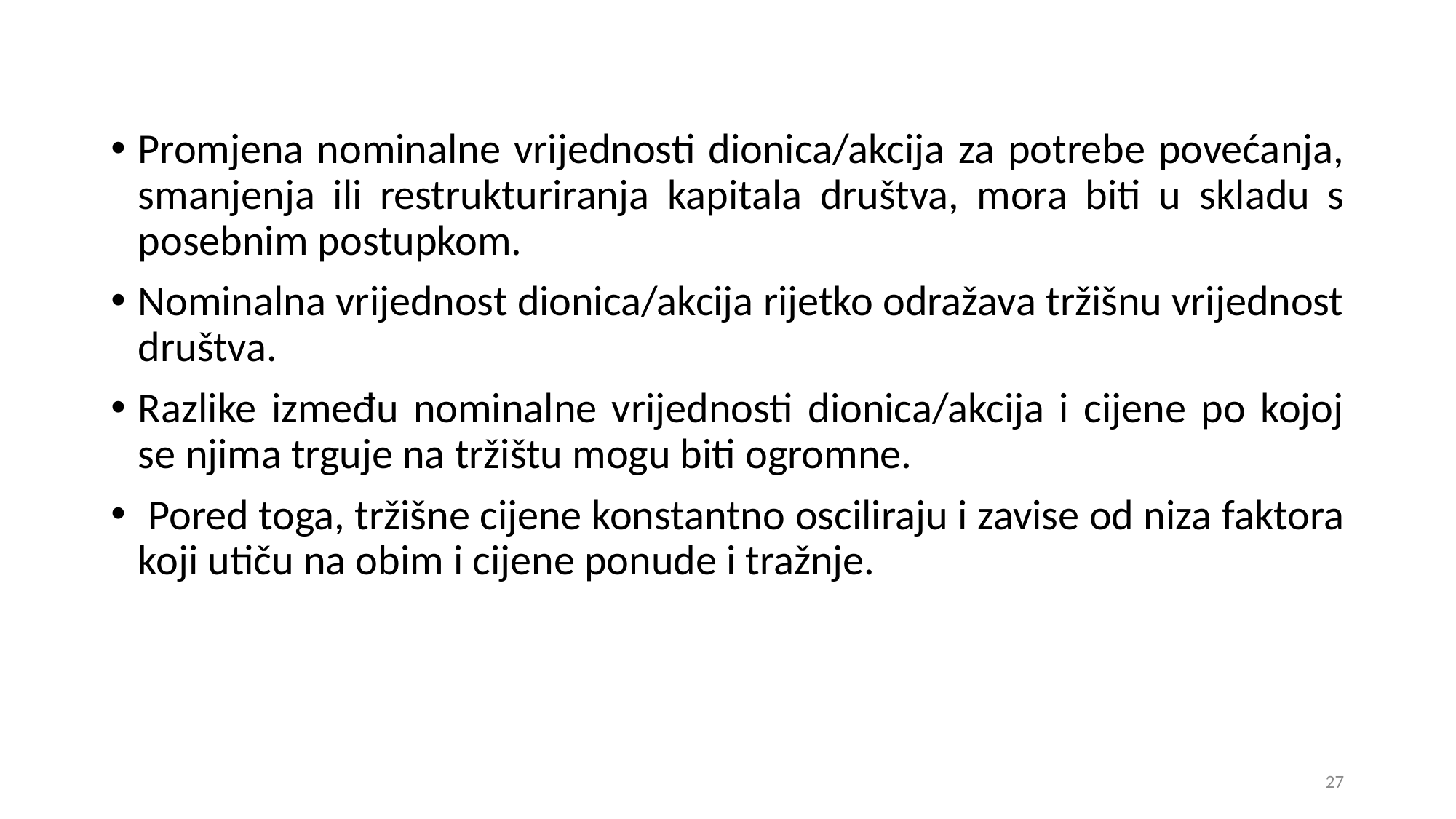

Promjena nominalne vrijednosti dionica/akcija za potrebe povećanja, smanjenja ili restrukturiranja kapitala društva, mora biti u skladu s posebnim postupkom.
Nominalna vrijednost dionica/akcija rijetko odražava tržišnu vrijednost društva.
Razlike između nominalne vrijednosti dionica/akcija i cijene po kojoj se njima trguje na tržištu mogu biti ogromne.
 Pored toga, tržišne cijene konstantno osciliraju i zavise od niza faktora koji utiču na obim i cijene ponude i tražnje.
27